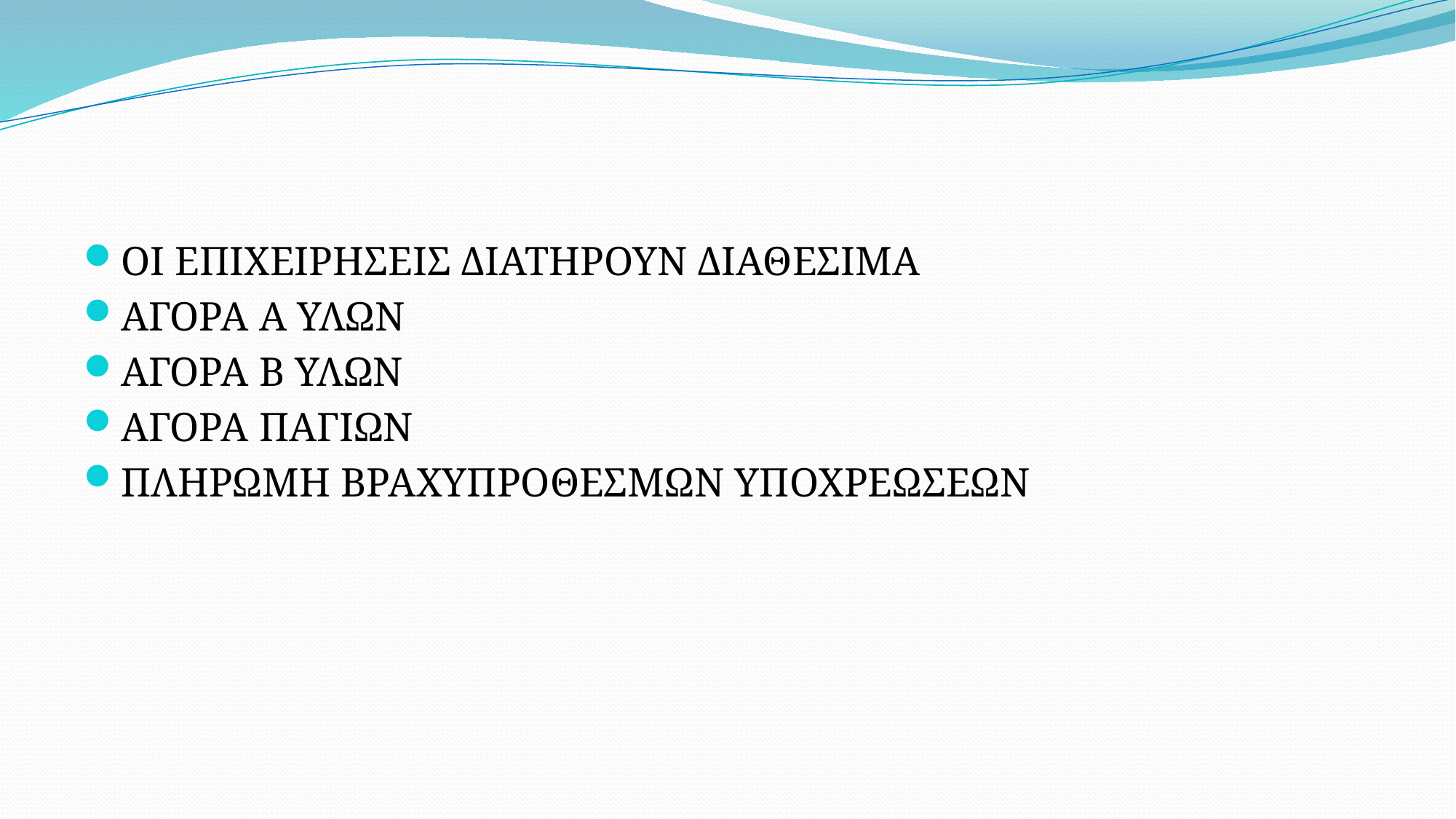

#
ΟΙ ΕΠΙΧΕΙΡΗΣΕΙΣ ΔΙΑΤΗΡΟΥΝ ΔΙΑΘΕΣΙΜΑ
ΑΓΟΡΑ Α ΥΛΩΝ
ΑΓΟΡΑ Β ΥΛΩΝ
ΑΓΟΡΑ ΠΑΓΙΩΝ
ΠΛΗΡΩΜΗ ΒΡΑΧΥΠΡΟΘΕΣΜΩΝ ΥΠΟΧΡΕΩΣΕΩΝ